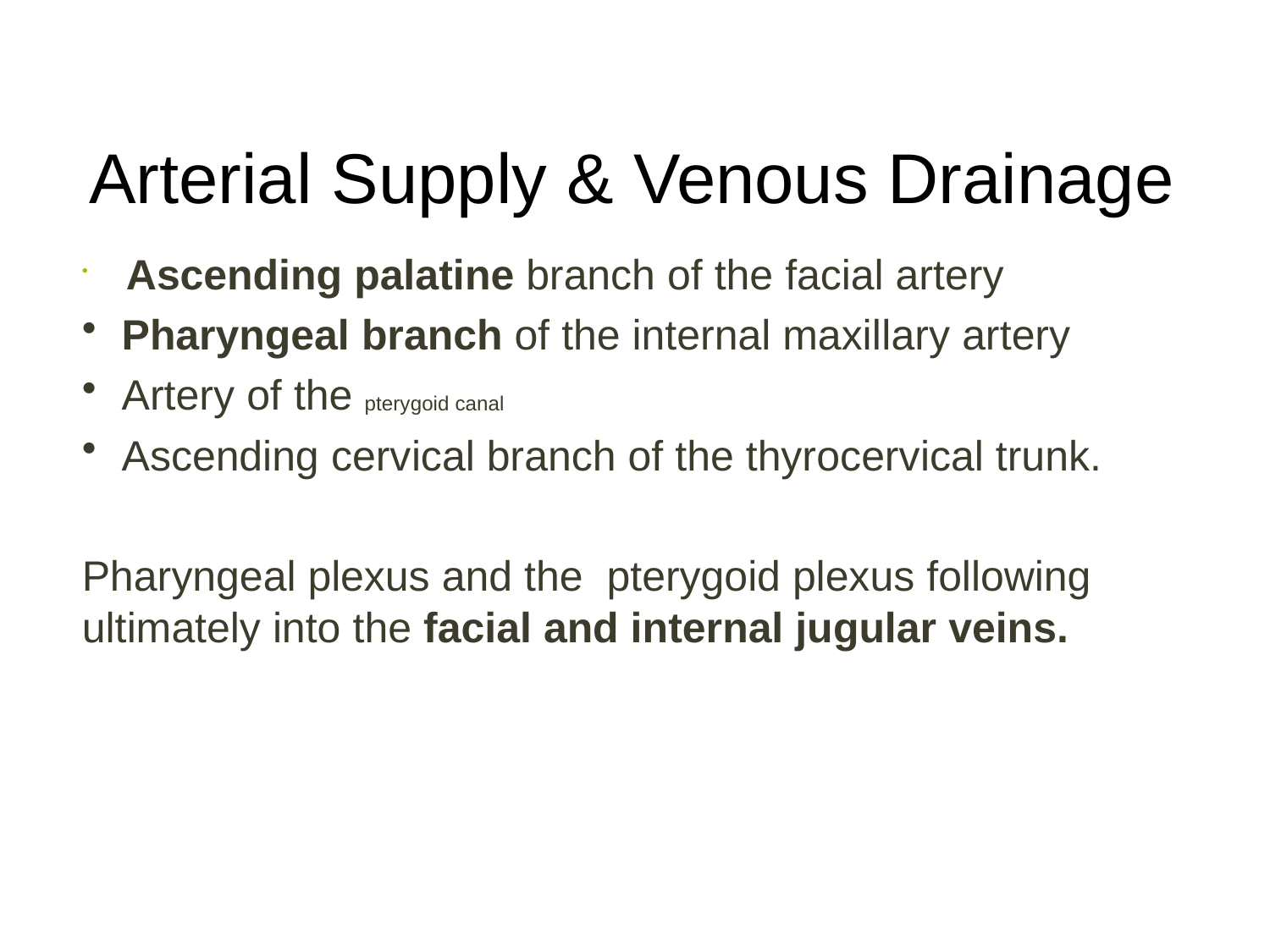

# Arterial Supply & Venous Drainage

 Ascending palatine branch of the facial artery
Pharyngeal branch of the internal maxillary artery
Artery of the pterygoid canal
Ascending cervical branch of the thyrocervical trunk.

Pharyngeal plexus and the  pterygoid plexus following ultimately into the facial and internal jugular veins.